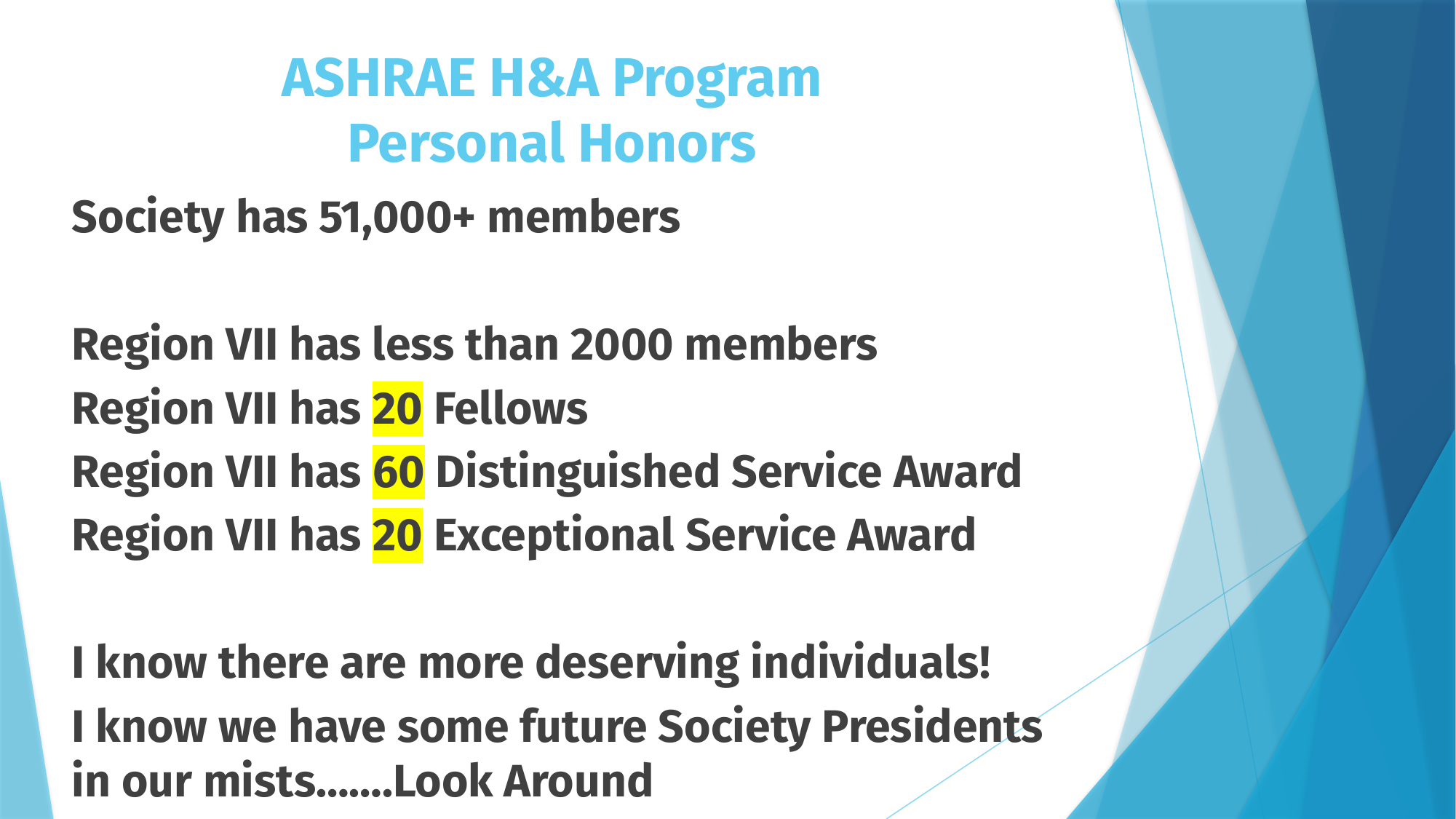

# ASHRAE H&A Program Personal Honors
Society has 51,000+ members

Region VII has less than 2000 members
Region VII has 20 Fellows
Region VII has 60 Distinguished Service Award
Region VII has 20 Exceptional Service Award

I know there are more deserving individuals!
I know we have some future Society Presidents in our mists…….Look Around